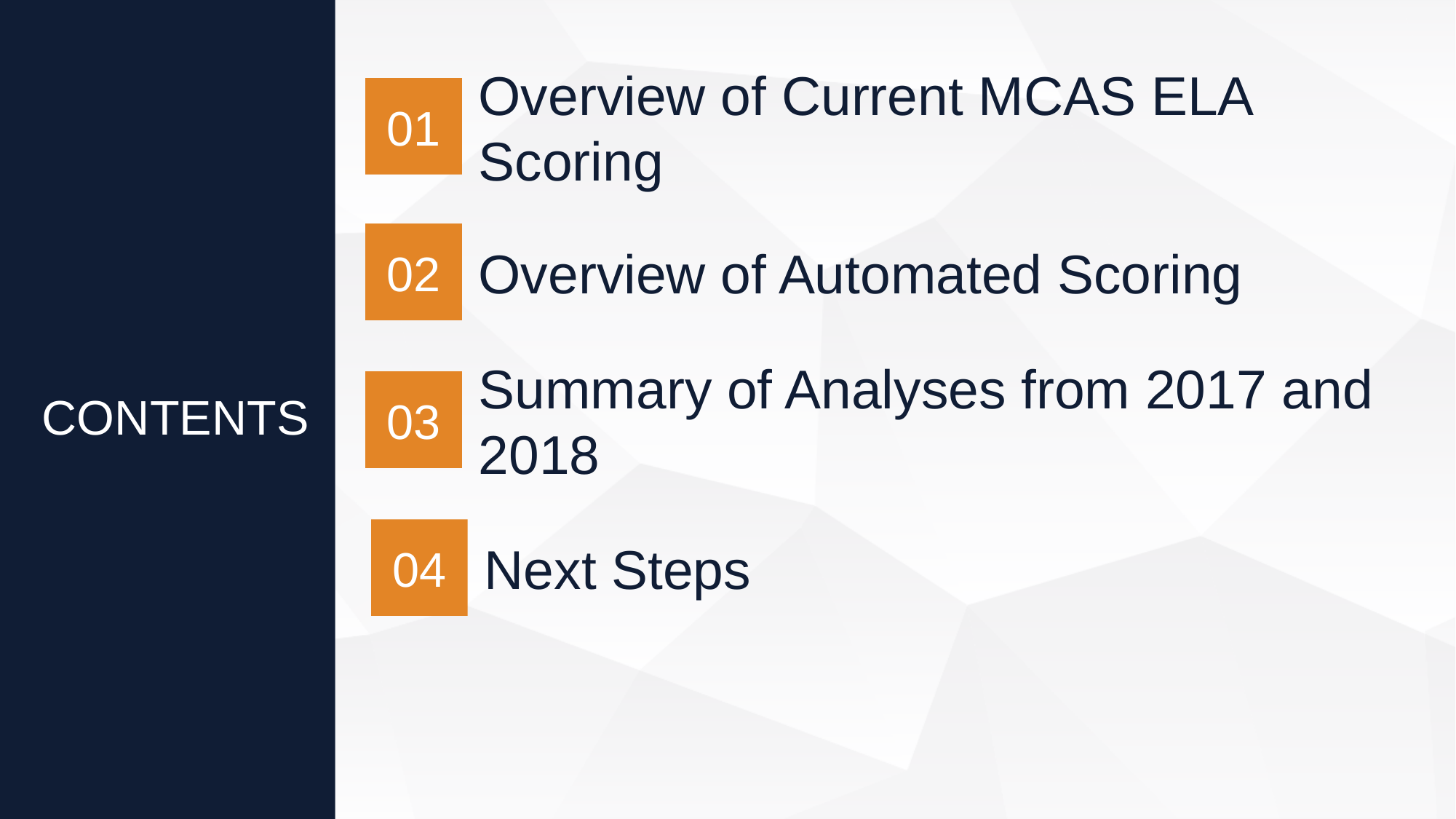

01
Overview of Current MCAS ELA Scoring
02
Overview of Automated Scoring
# CONTENTS
03
Summary of Analyses from 2017 and 2018
04
Next Steps